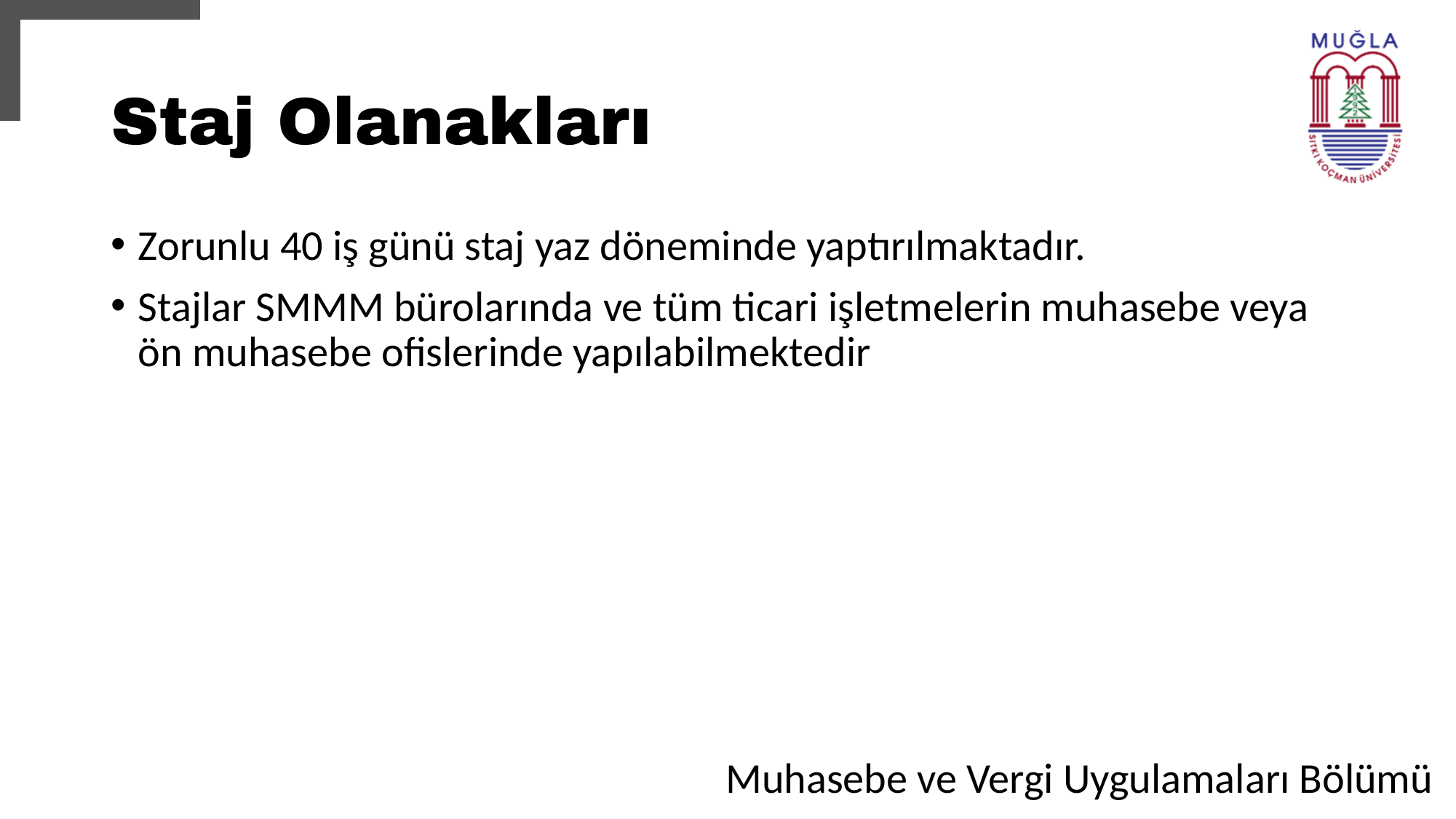

# Staj Olanakları
Zorunlu 40 iş günü staj yaz döneminde yaptırılmaktadır.
Stajlar SMMM bürolarında ve tüm ticari işletmelerin muhasebe veya ön muhasebe ofislerinde yapılabilmektedir
Muhasebe ve Vergi Uygulamaları Bölümü